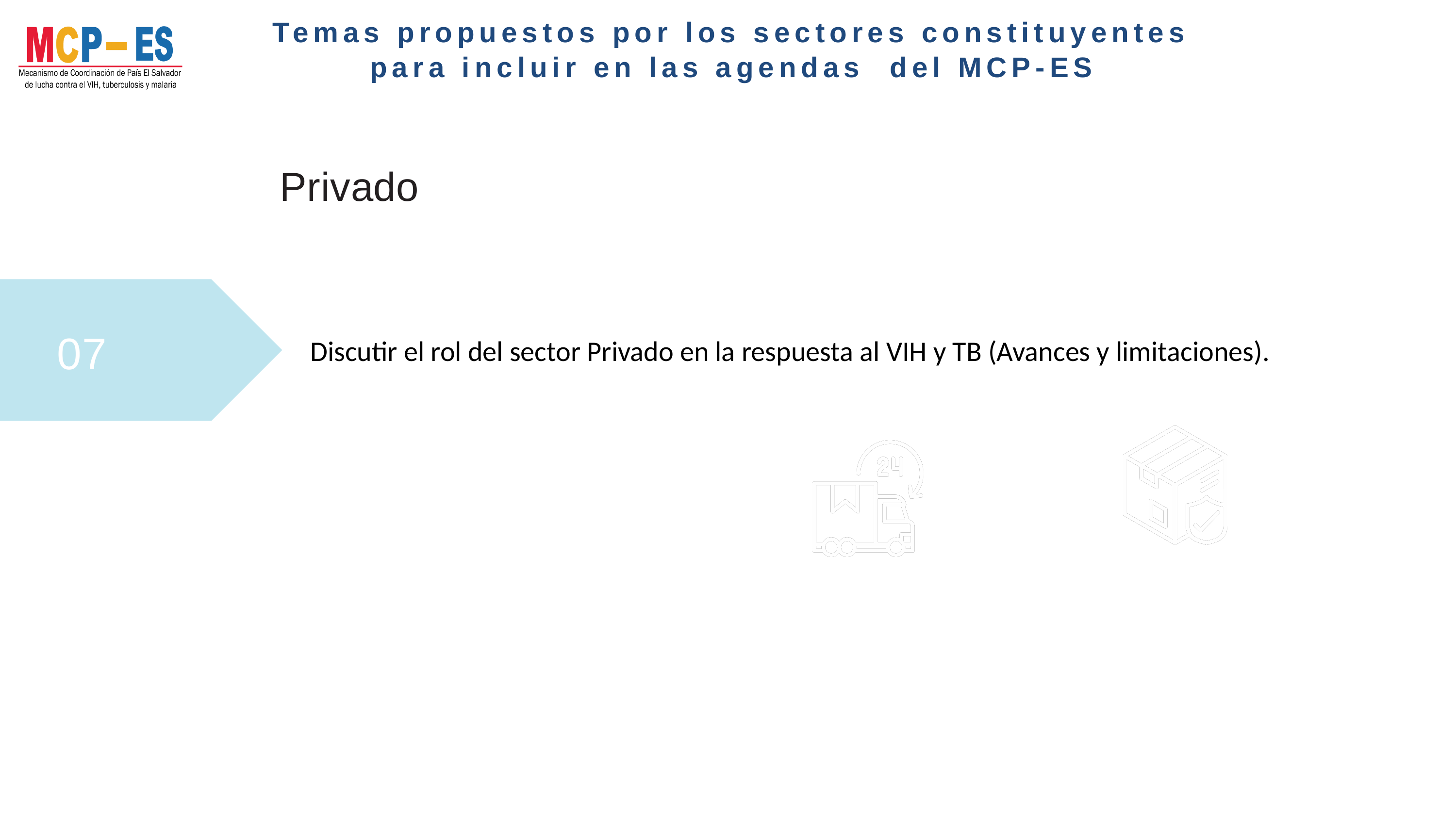

Temas propuestos por los sectores constituyentes para incluir en las agendas  del MCP-ES

Privado

07
 Discutir el rol del sector Privado en la respuesta al VIH y TB (Avances y limitaciones).

08